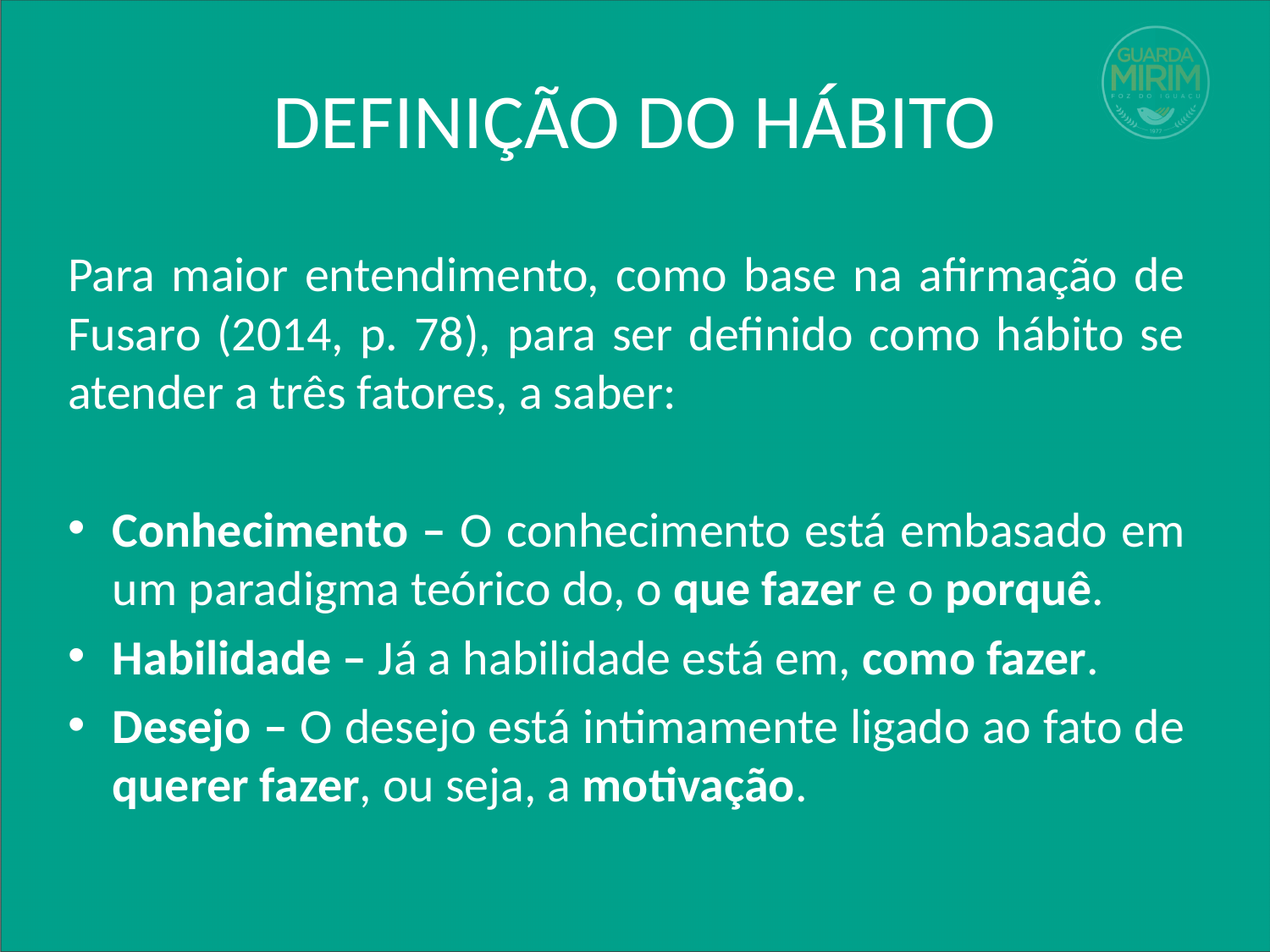

# DEFINIÇÃO DO HÁBITO
Para maior entendimento, como base na afirmação de Fusaro (2014, p. 78), para ser definido como hábito se atender a três fatores, a saber:

Conhecimento – O conhecimento está embasado em um paradigma teórico do, o que fazer e o porquê.
Habilidade – Já a habilidade está em, como fazer.
Desejo – O desejo está intimamente ligado ao fato de querer fazer, ou seja, a motivação.